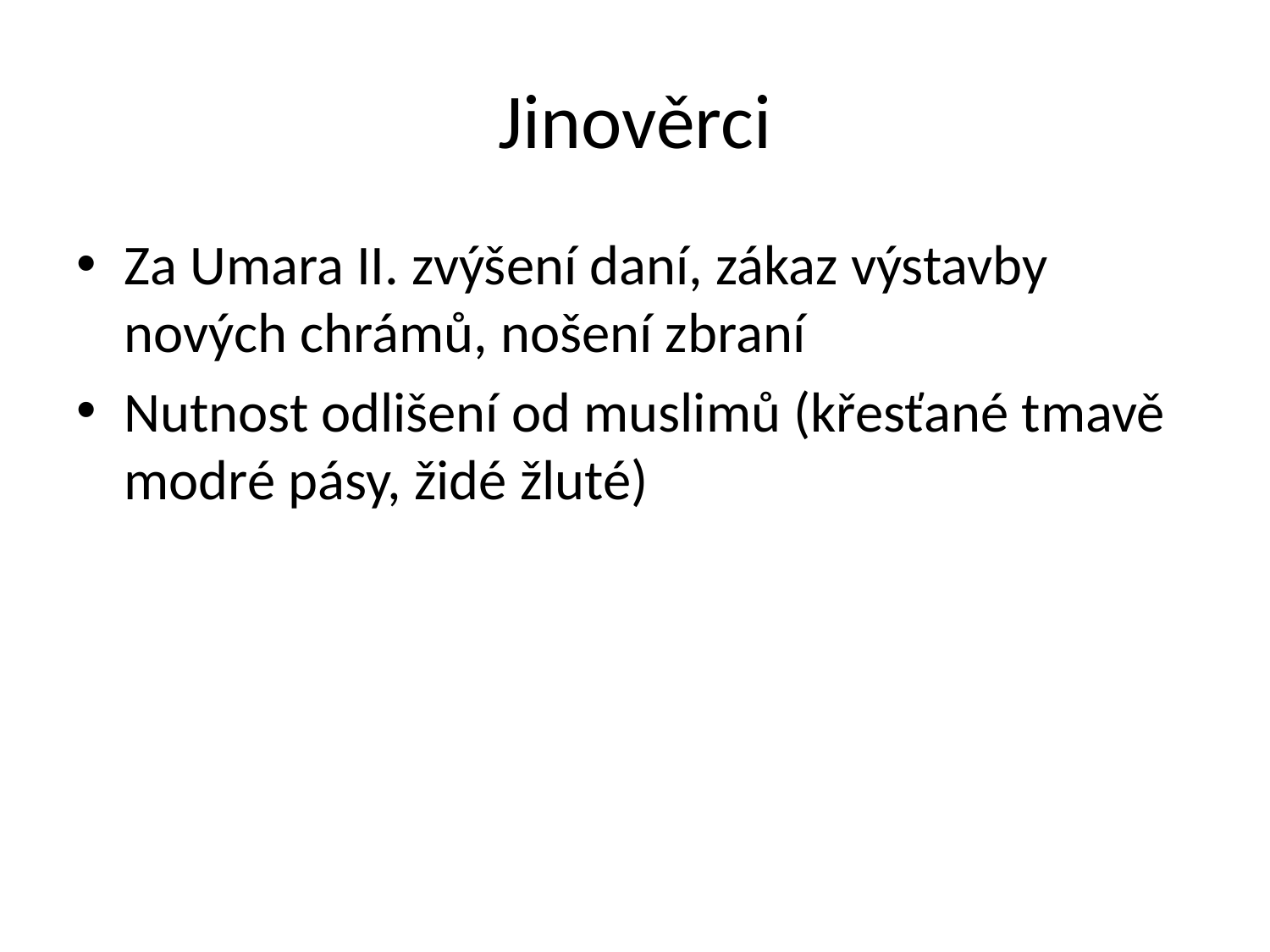

# Jinověrci
Za Umara II. zvýšení daní, zákaz výstavby nových chrámů, nošení zbraní
Nutnost odlišení od muslimů (křesťané tmavě modré pásy, židé žluté)